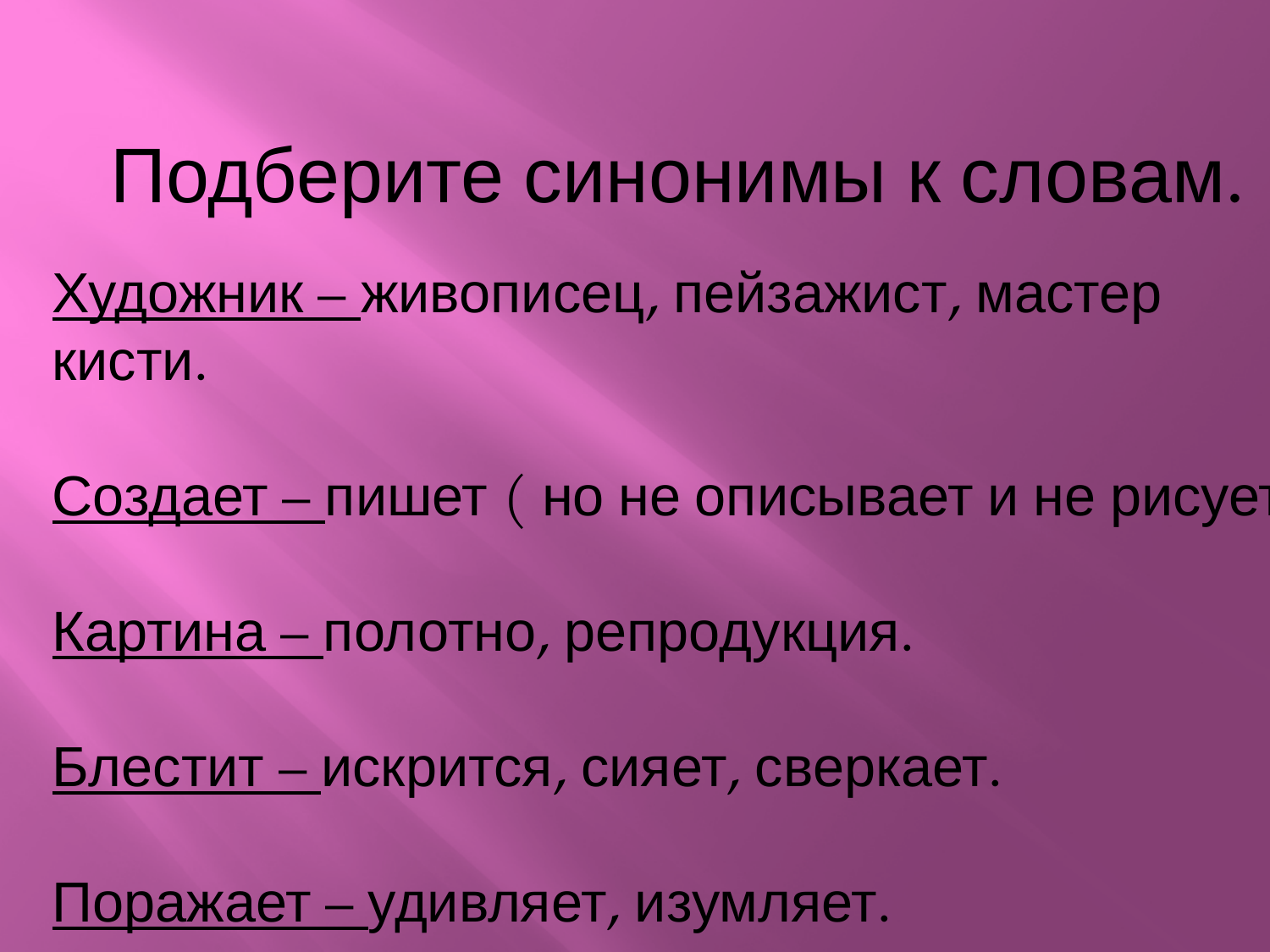

Подберите синонимы к словам.
Художник – живописец, пейзажист, мастер кисти.
Создает – пишет ( но не описывает и не рисует)
Картина – полотно, репродукция.
Блестит – искрится, сияет, сверкает.
Поражает – удивляет, изумляет.